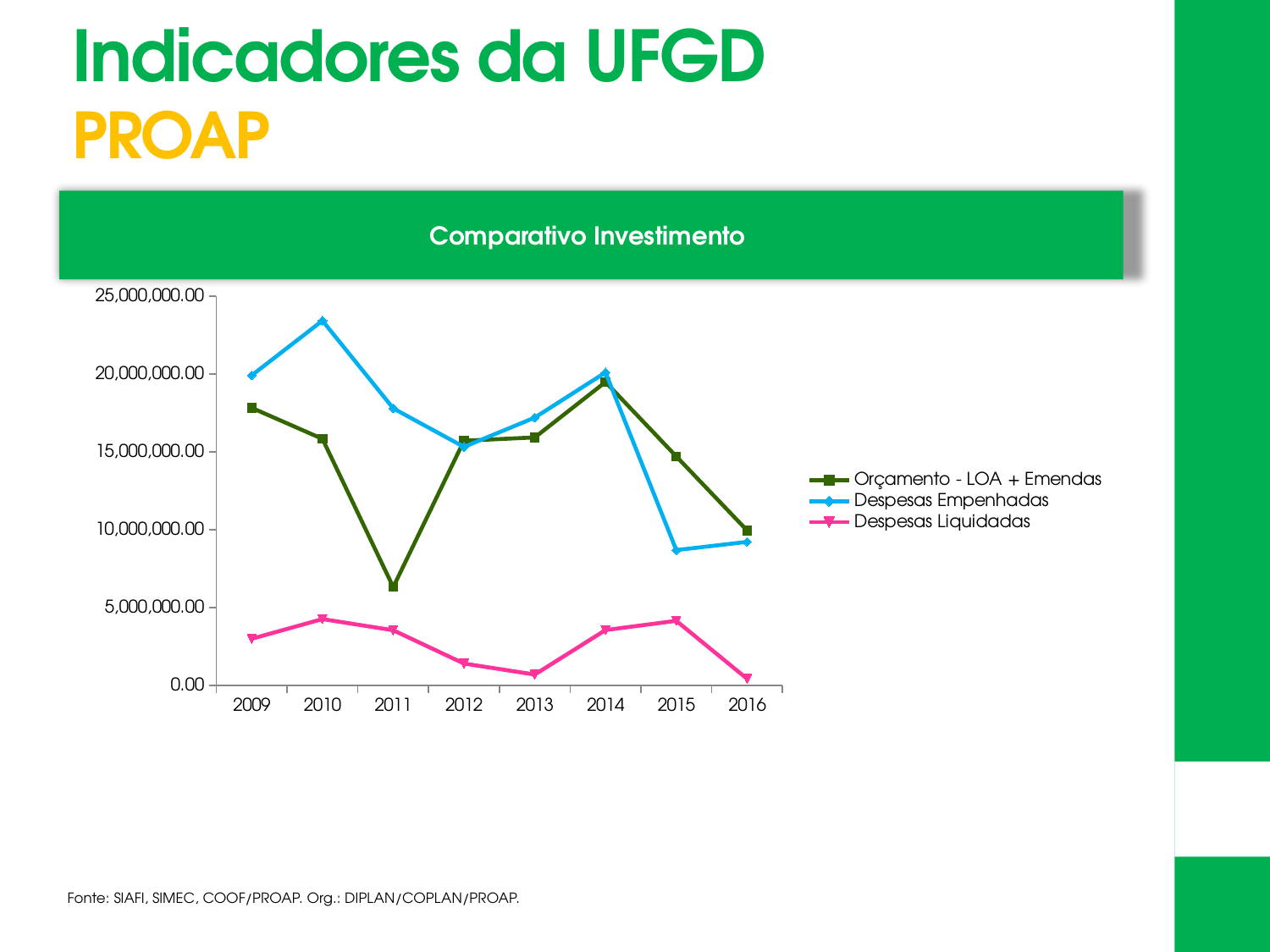

Indicadores da UFGD
PROAP
Comparativo Investimento

### Chart

| Category |  |  |  |
|---|---|---|---|
| 2009 | 17835947.0 | 19921581.0 | 2996177.0 |
| 2010 | 15843901.0 | 23436591.0 | 4263093.0 |
| 2011 | 6318410.0 | 17802479.0 | 3546336.0 |
| 2012 | 15724155.0 | 15328013.0 | 1407991.0 |
| 2013 | 15937777.0 | 17209889.0 | 702280.0 |
| 2014 | 19497588.0 | 20108559.14 | 3557496.54 |
| 2015 | 14715566.0 | 8695892.96 | 4150637.7 |
| 2016 | 9955133.0 | 9225184.3 | 427444.48000000004 |
Fonte: SIAFI, SIMEC, COOF/PROAP. Org.: DIPLAN/COPLAN/PROAP.